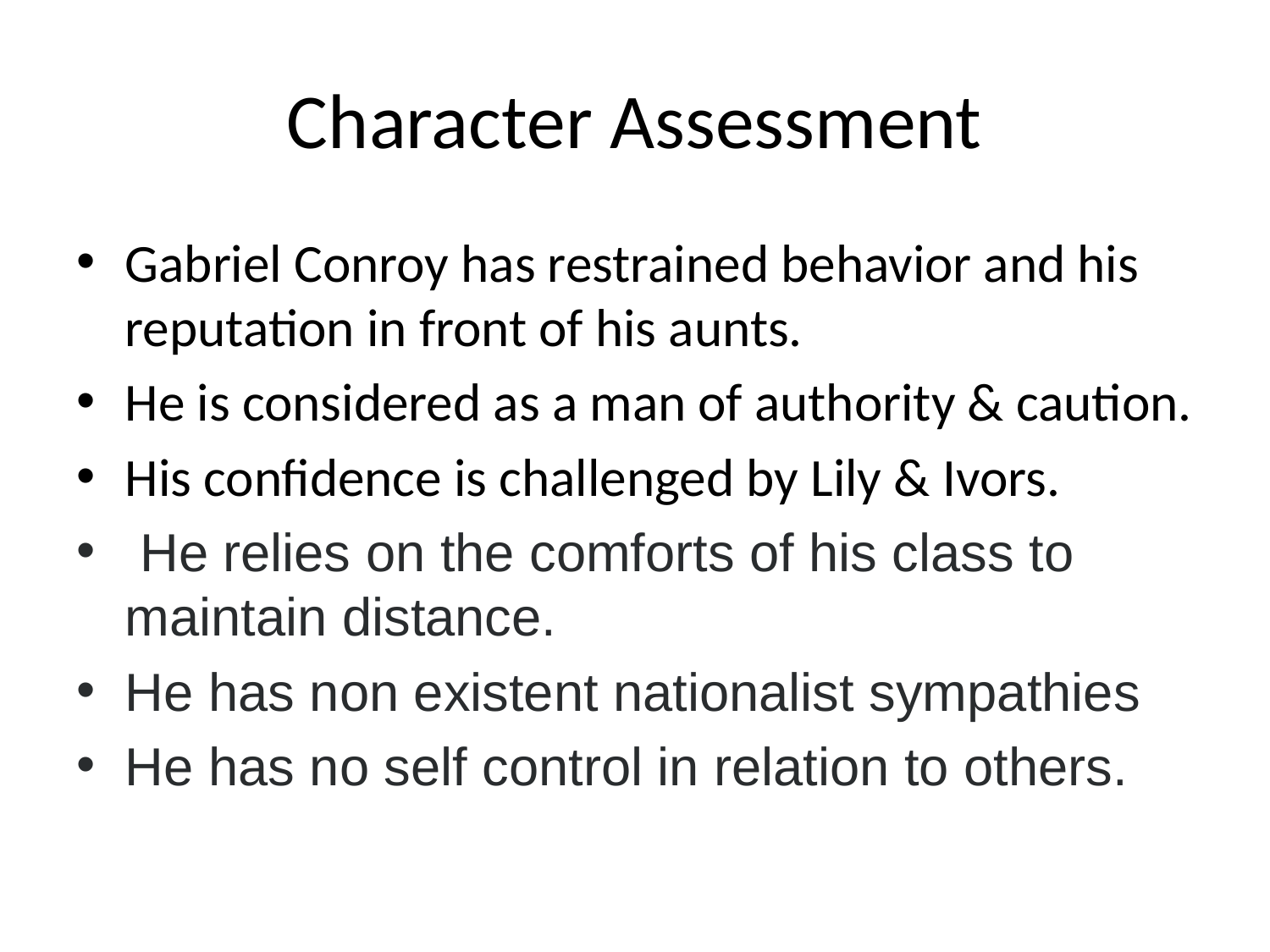

# Character Assessment
Gabriel Conroy has restrained behavior and his reputation in front of his aunts.
He is considered as a man of authority & caution.
His confidence is challenged by Lily & Ivors.
 He relies on the comforts of his class to maintain distance.
He has non existent nationalist sympathies
He has no self control in relation to others.